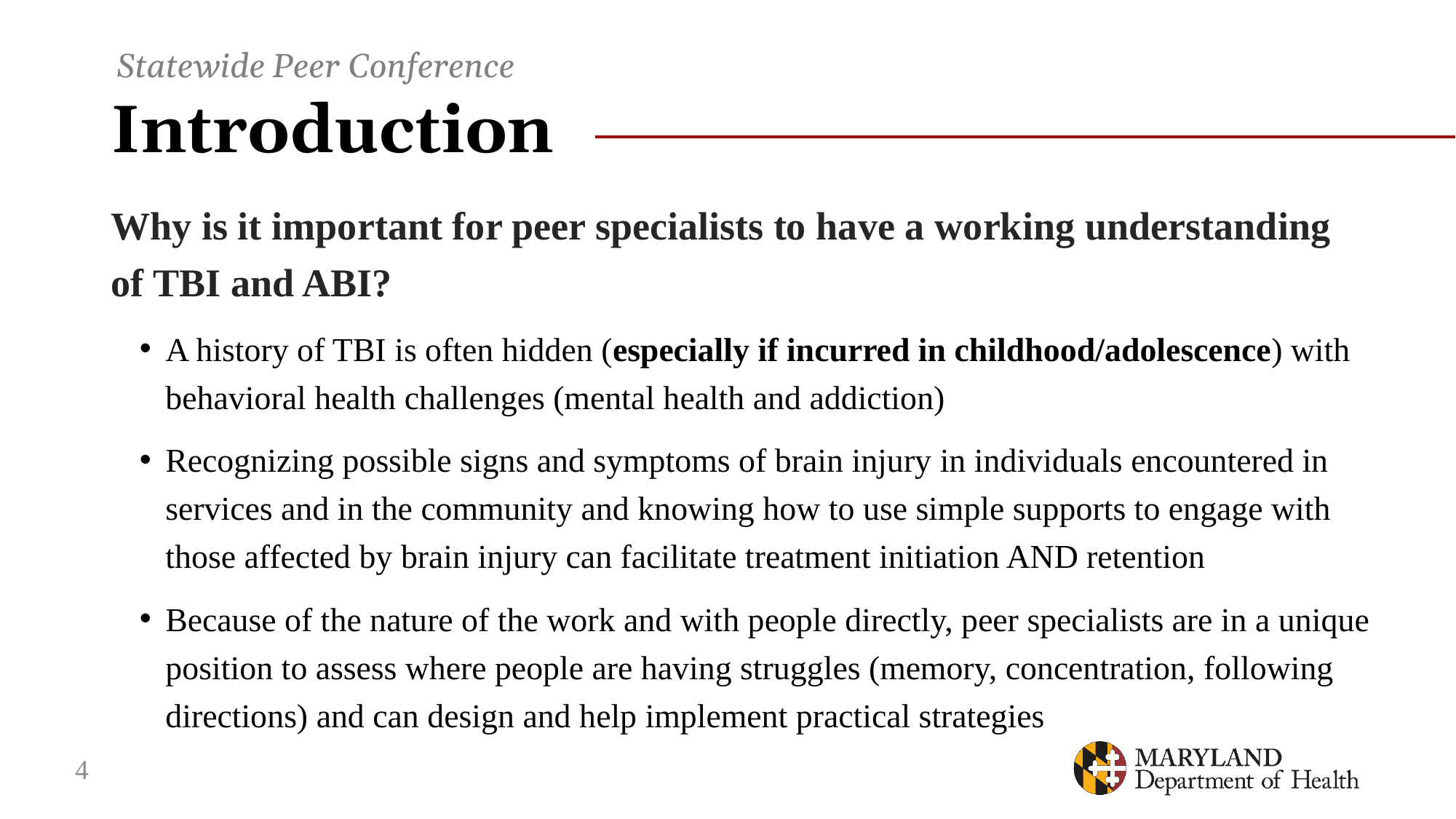

Statewide Peer Conference

# Introduction
Why is it important for peer specialists to have a working understanding of TBI and ABI?
A history of TBI is often hidden (especially if incurred in childhood/adolescence) with behavioral health challenges (mental health and addiction)
Recognizing possible signs and symptoms of brain injury in individuals encountered in services and in the community and knowing how to use simple supports to engage with those affected by brain injury can facilitate treatment initiation AND retention
Because of the nature of the work and with people directly, peer specialists are in a unique position to assess where people are having struggles (memory, concentration, following directions) and can design and help implement practical strategies
4